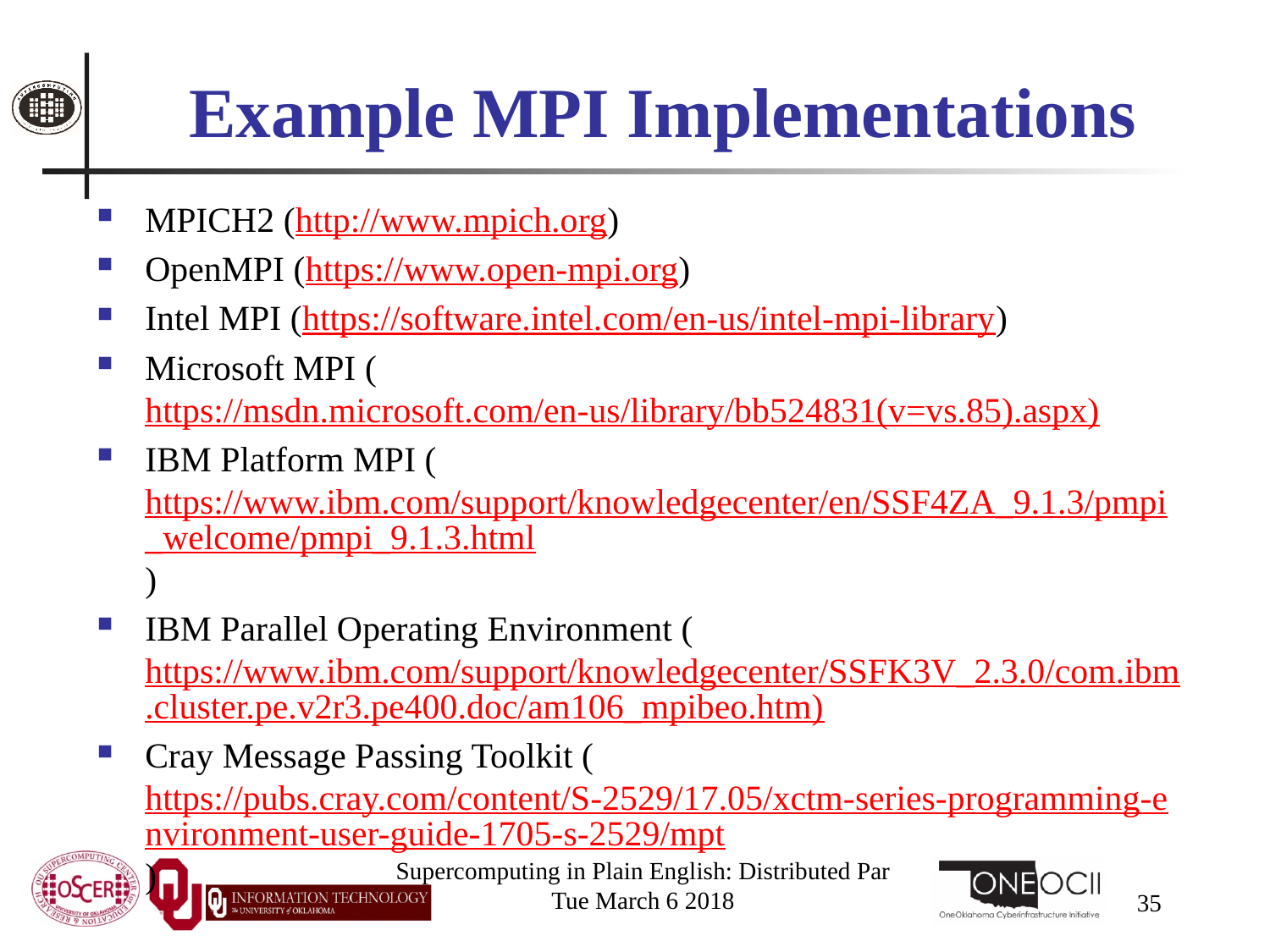

# Example MPI Implementations
MPICH2 (http://www.mpich.org)
OpenMPI (https://www.open-mpi.org)
Intel MPI (https://software.intel.com/en-us/intel-mpi-library)
Microsoft MPI (https://msdn.microsoft.com/en-us/library/bb524831(v=vs.85).aspx)
IBM Platform MPI (https://www.ibm.com/support/knowledgecenter/en/SSF4ZA_9.1.3/pmpi_welcome/pmpi_9.1.3.html)
IBM Parallel Operating Environment (https://www.ibm.com/support/knowledgecenter/SSFK3V_2.3.0/com.ibm.cluster.pe.v2r3.pe400.doc/am106_mpibeo.htm)
Cray Message Passing Toolkit (https://pubs.cray.com/content/S-2529/17.05/xctm-series-programming-environment-user-guide-1705-s-2529/mpt)
Supercomputing in Plain English: Distributed Par
Tue March 6 2018
35